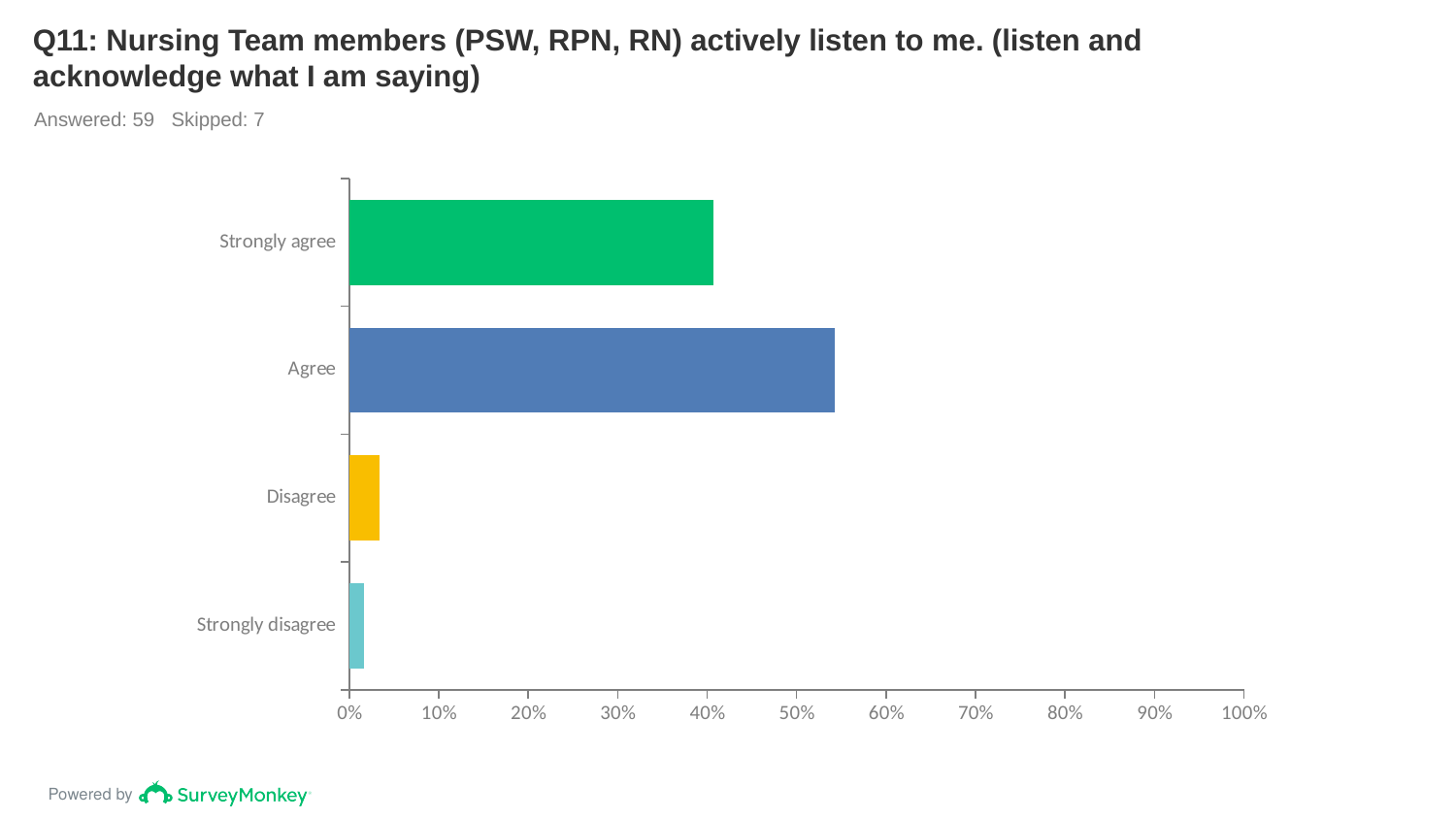

# Q11: Nursing Team members (PSW, RPN, RN) actively listen to me. (listen and acknowledge what I am saying)
Answered: 59   Skipped: 7

### Chart

| Category |   |
|---|---|
| Strongly agree | 0.4068 |
| Agree | 0.5424 |
| Disagree | 0.0339 |
| Strongly disagree | 0.0169 |